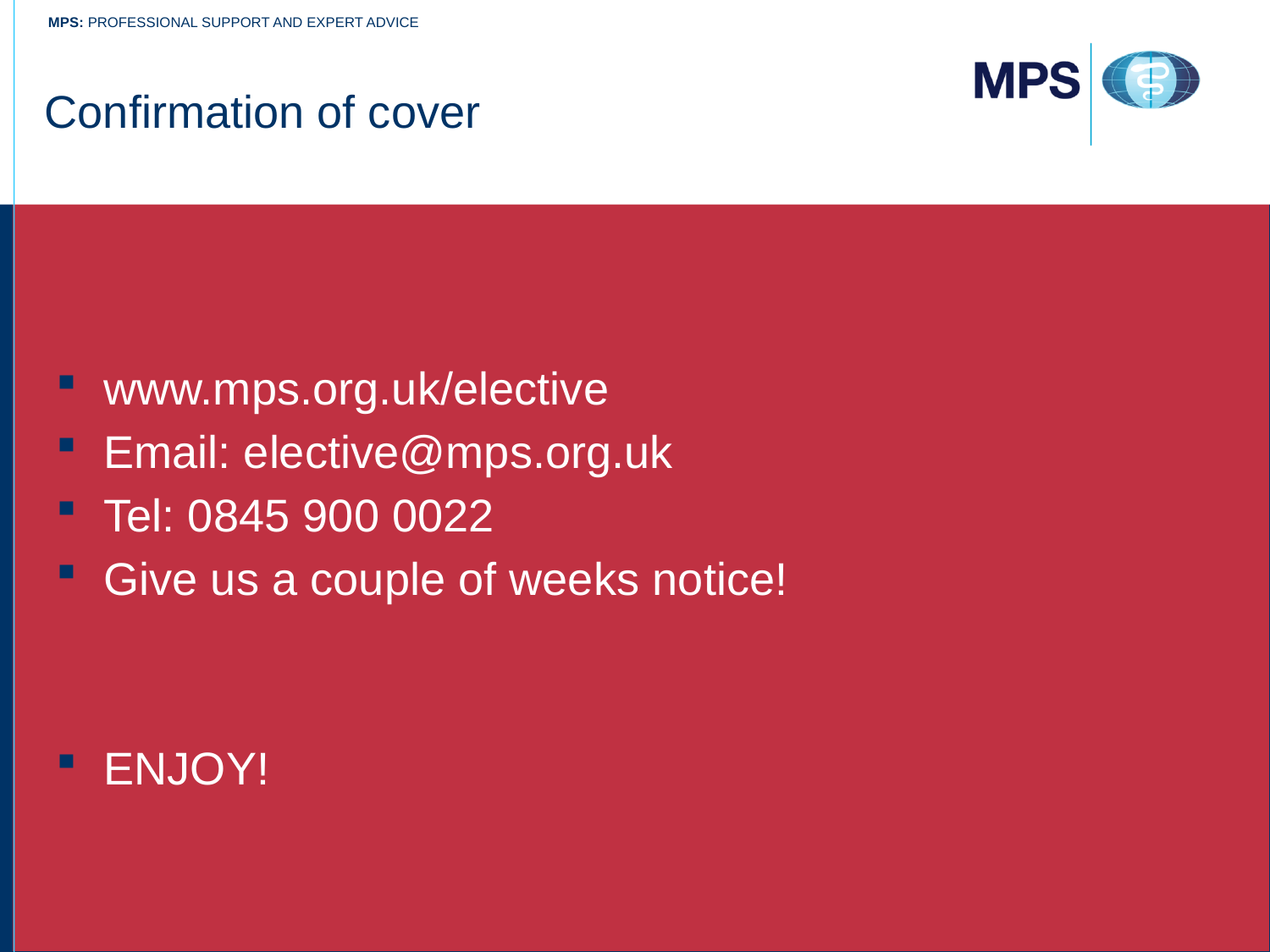

# Confirmation of cover

www.mps.org.uk/elective
Email: elective@mps.org.uk
Tel: 0845 900 0022
Give us a couple of weeks notice!

ENJOY!